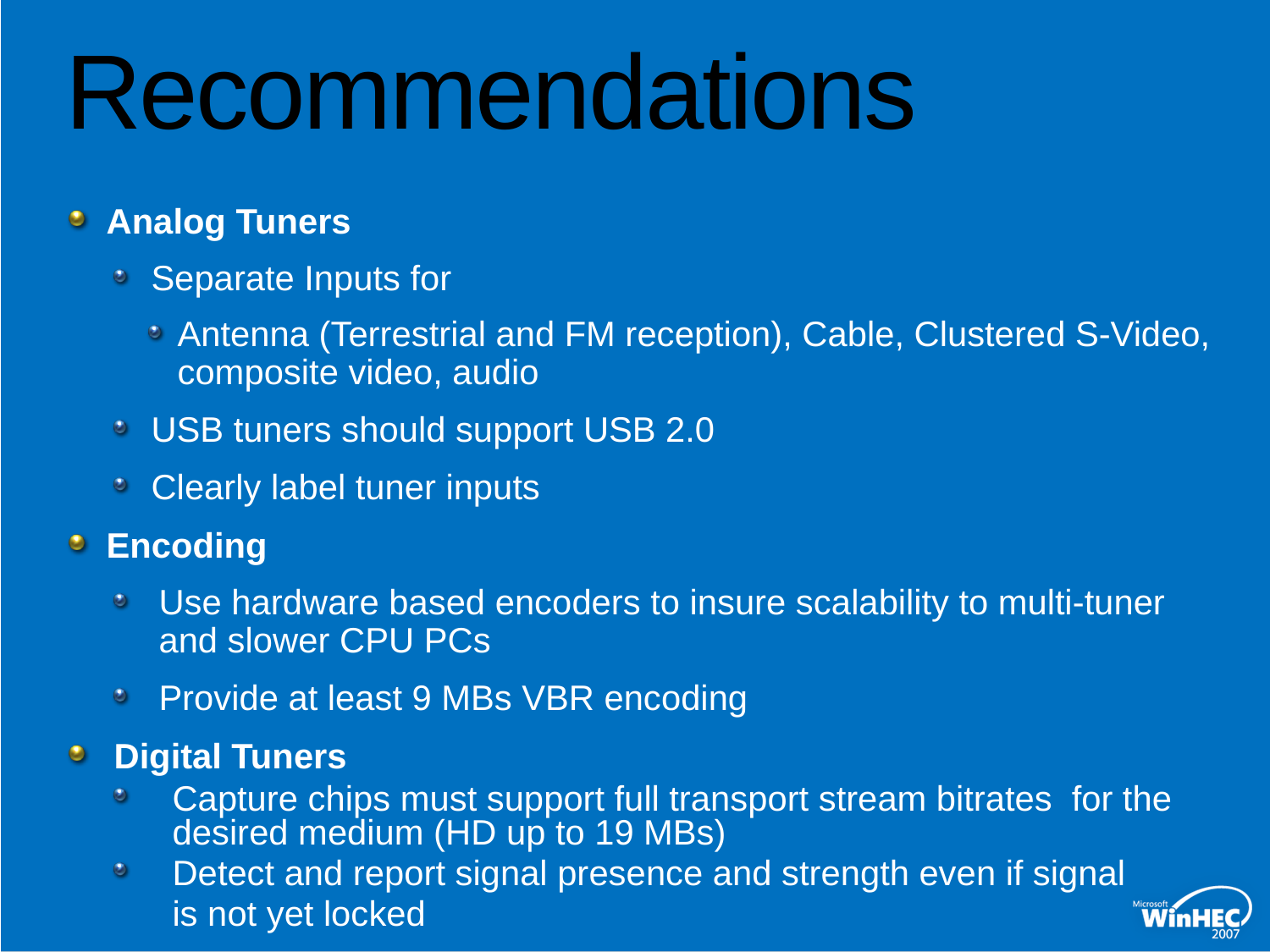

# Recommendations
Analog Tuners
Separate Inputs for
Antenna (Terrestrial and FM reception), Cable, Clustered S-Video, composite video, audio
USB tuners should support USB 2.0
Clearly label tuner inputs
Encoding
Use hardware based encoders to insure scalability to multi-tuner and slower CPU PCs
Provide at least 9 MBs VBR encoding
Digital Tuners
Capture chips must support full transport stream bitrates  for the desired medium (HD up to 19 MBs)
Detect and report signal presence and strength even if signal
	is not yet locked